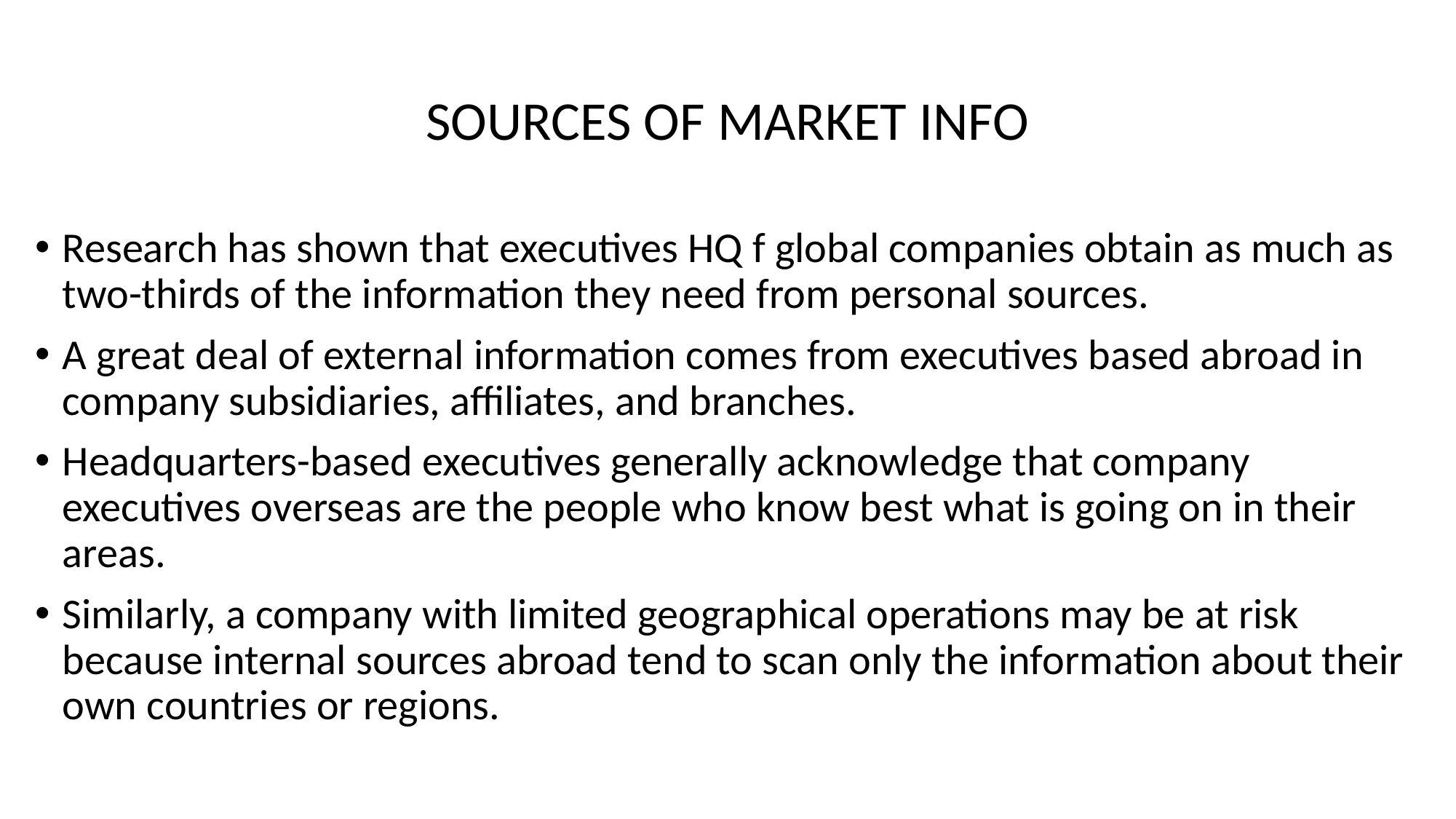

# SOURCES OF MARKET INFO
Research has shown that executives HQ f global companies obtain as much as two-thirds of the information they need from personal sources.
A great deal of external information comes from executives based abroad in company subsidiaries, affiliates, and branches.
Headquarters-based executives generally acknowledge that company executives overseas are the people who know best what is going on in their areas.
Similarly, a company with limited geographical operations may be at risk because internal sources abroad tend to scan only the information about their own countries or regions.